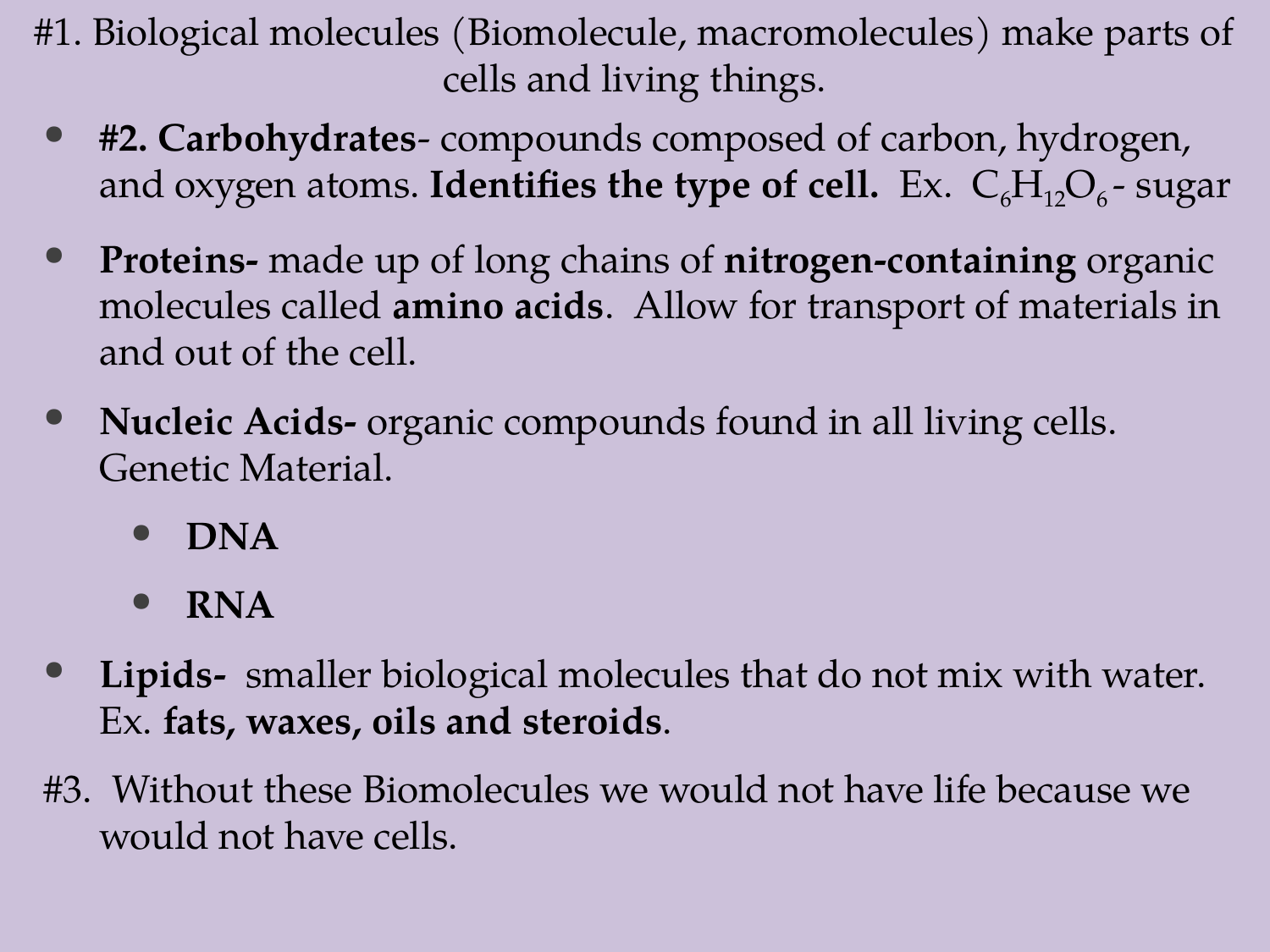

# #1. Biological molecules (Biomolecule, macromolecules) make parts of cells and living things.
#2. Carbohydrates- compounds composed of carbon, hydrogen, and oxygen atoms. Identifies the type of cell.  Ex.  C6H12O6 - sugar
Proteins- made up of long chains of nitrogen-containing organic molecules called amino acids.  Allow for transport of materials in and out of the cell.
Nucleic Acids- organic compounds found in all living cells.  Genetic Material.
DNA
RNA
Lipids-  smaller biological molecules that do not mix with water.  Ex. fats, waxes, oils and steroids.
#3.  Without these Biomolecules we would not have life because we would not have cells.